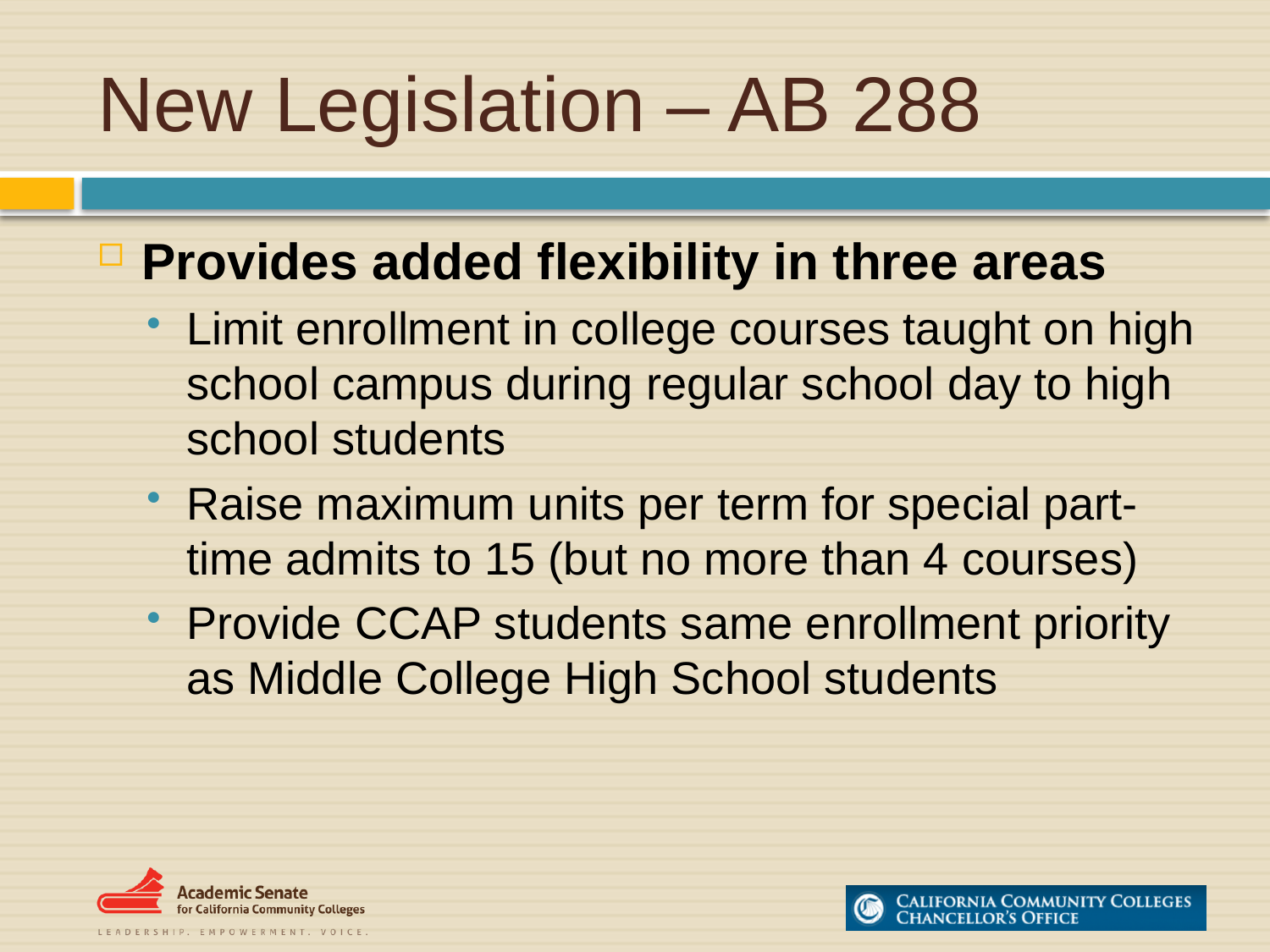

# New Legislation – AB 288
Provides added flexibility in three areas
Limit enrollment in college courses taught on high school campus during regular school day to high school students
Raise maximum units per term for special part-time admits to 15 (but no more than 4 courses)
Provide CCAP students same enrollment priority as Middle College High School students